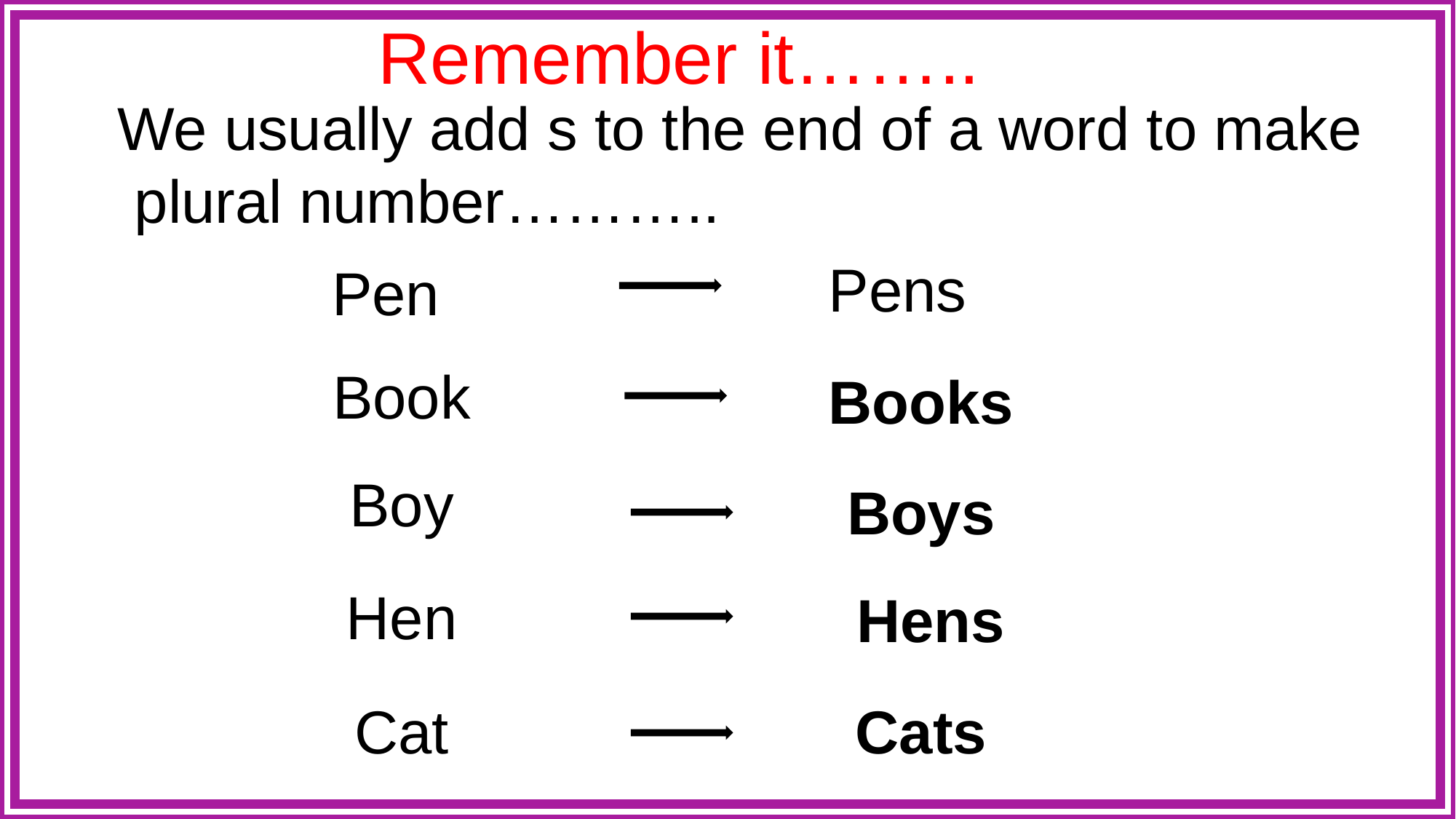

Remember it……..
We usually add s to the end of a word to make  plural number………..
Pens
Pen

Book
Books

Boy
Boys

Hen
Hens

Cat
Cats